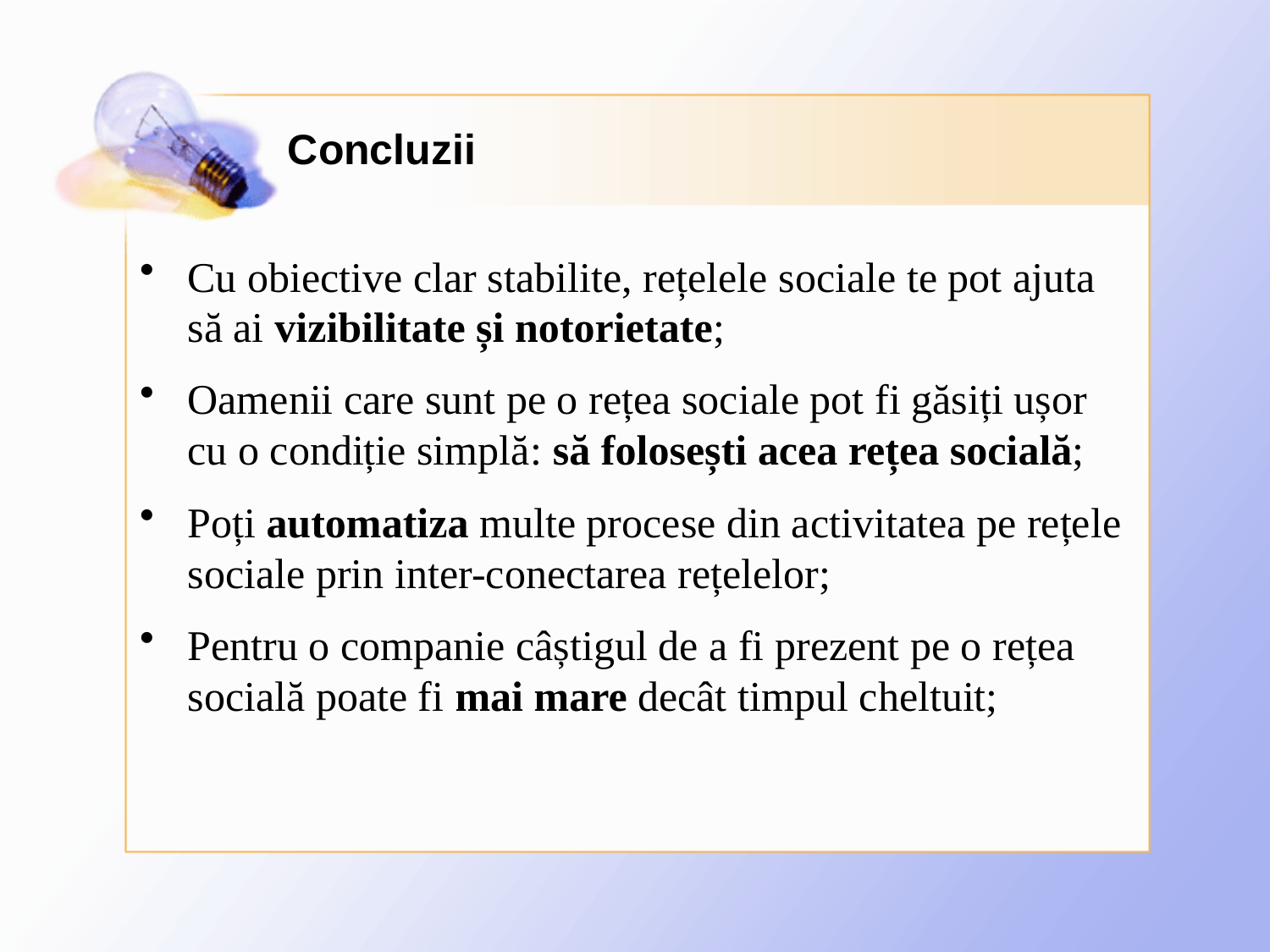

# Concluzii
Cu obiective clar stabilite, rețelele sociale te pot ajuta să ai vizibilitate și notorietate;
Oamenii care sunt pe o rețea sociale pot fi găsiți ușor cu o condiție simplă: să folosești acea rețea socială;
Poți automatiza multe procese din activitatea pe rețele sociale prin inter-conectarea rețelelor;
Pentru o companie câștigul de a fi prezent pe o rețea socială poate fi mai mare decât timpul cheltuit;